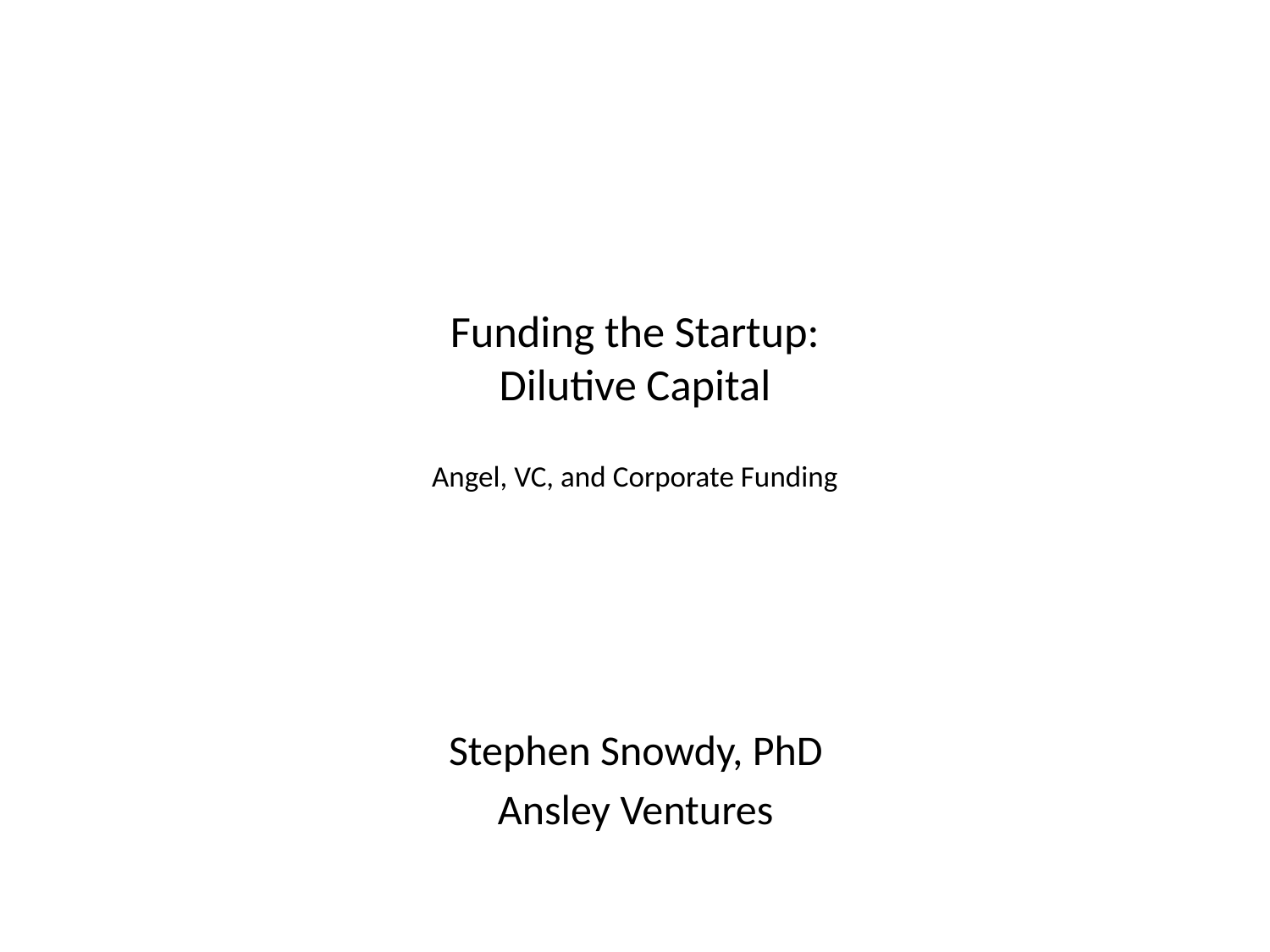

# Funding the Startup: Dilutive Capital Angel, VC, and Corporate Funding
Stephen Snowdy, PhD
Ansley Ventures